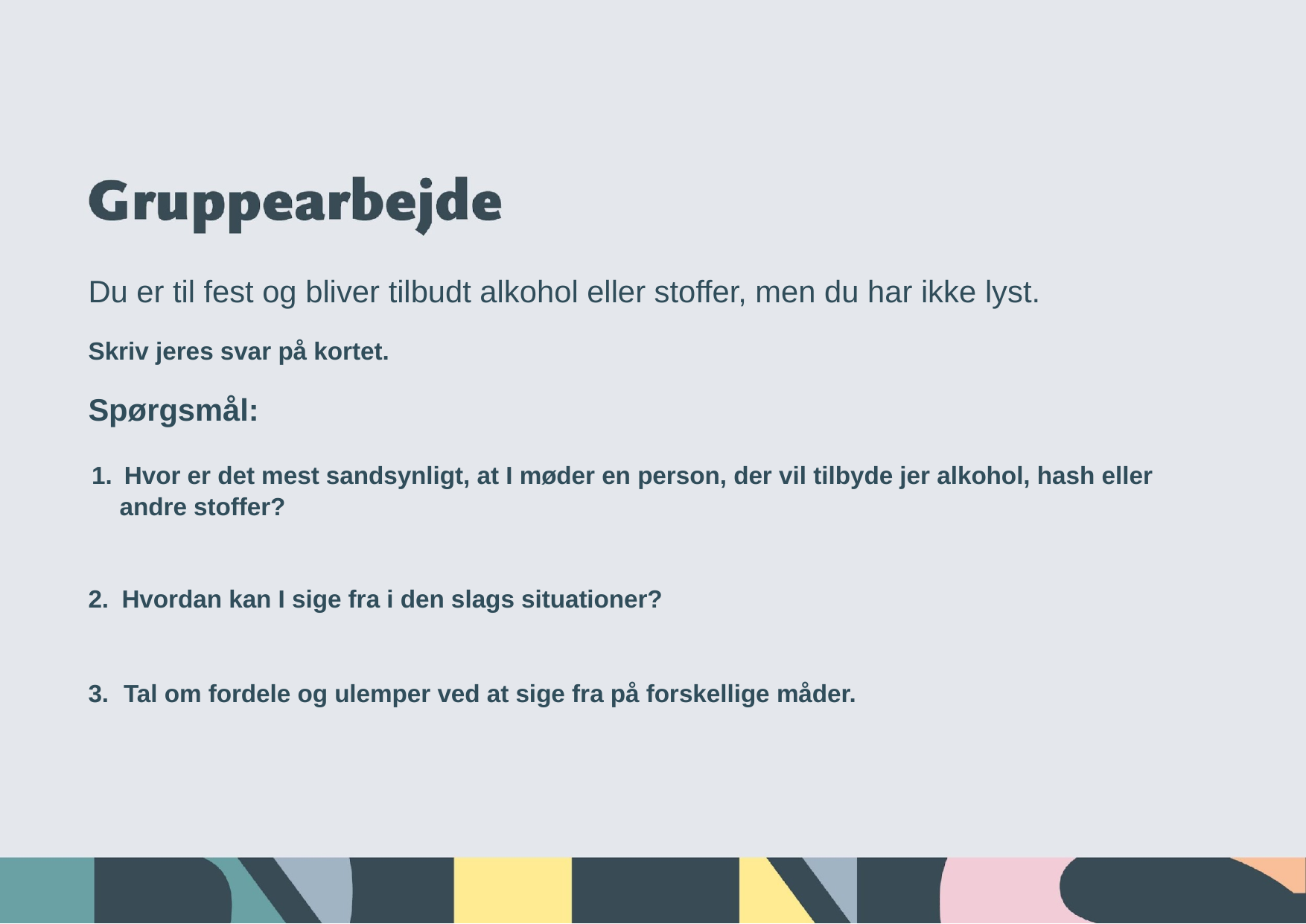

Du er til fest og bliver tilbudt alkohol eller stoffer, men du har ikke lyst.
Skriv jeres svar på kortet.
Spørgsmål:
1.    Hvor er det mest sandsynligt, at I møder en person, der vil tilbyde jer alkohol, hash eller andre stoffer?
2.   Hvordan kan I sige fra i den slags situationer?
3.     Tal om fordele og ulemper ved at sige fra på forskellige måder.